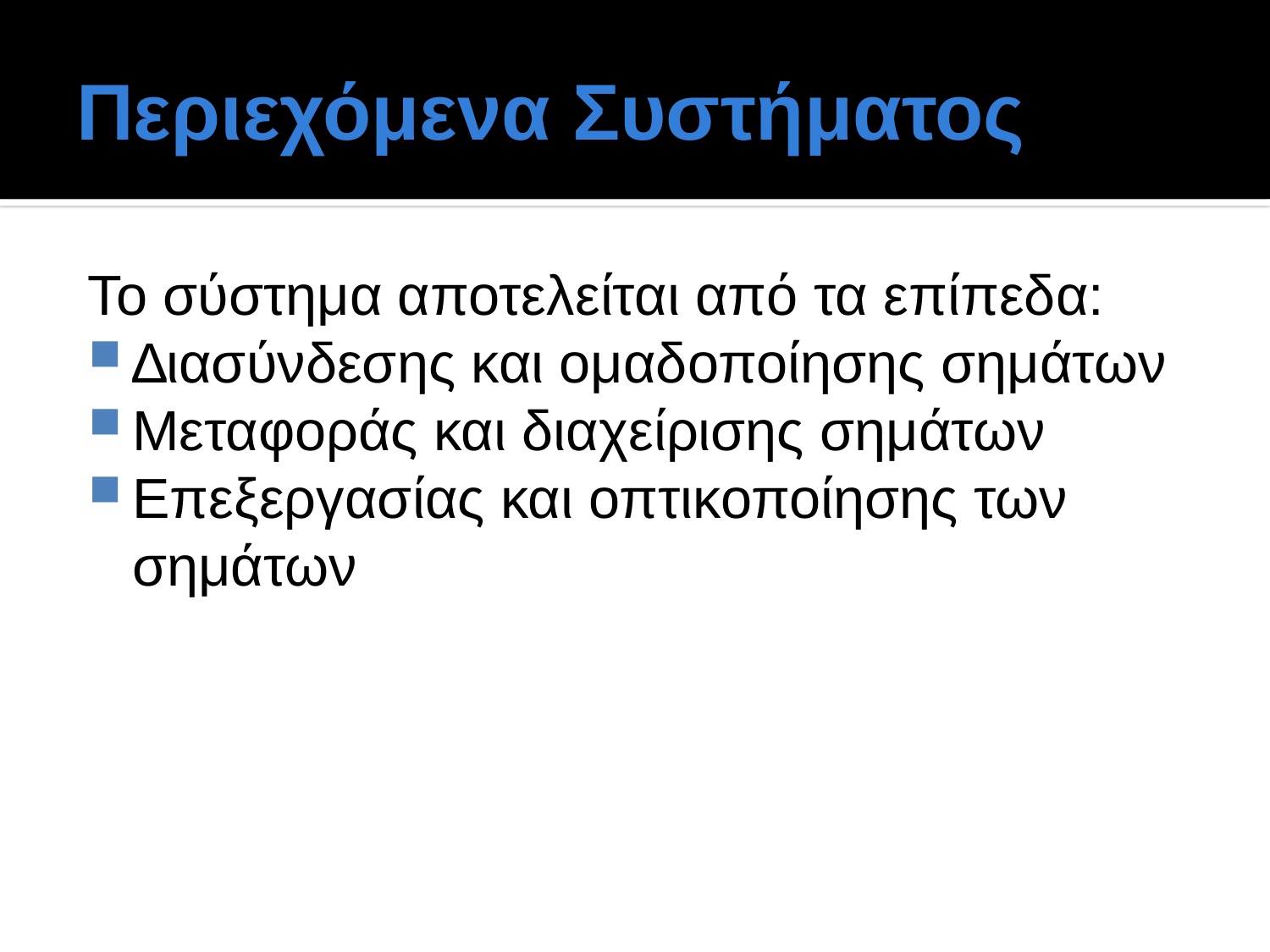

# Περιεχόμενα Συστήματος
Το σύστημα αποτελείται από τα επίπεδα:
∆ιασύνδεσης και ομαδοποίησης σημάτων
Μεταφοράς και διαχείρισης σημάτων
Επεξεργασίας και οπτικοποίησης των σημάτων